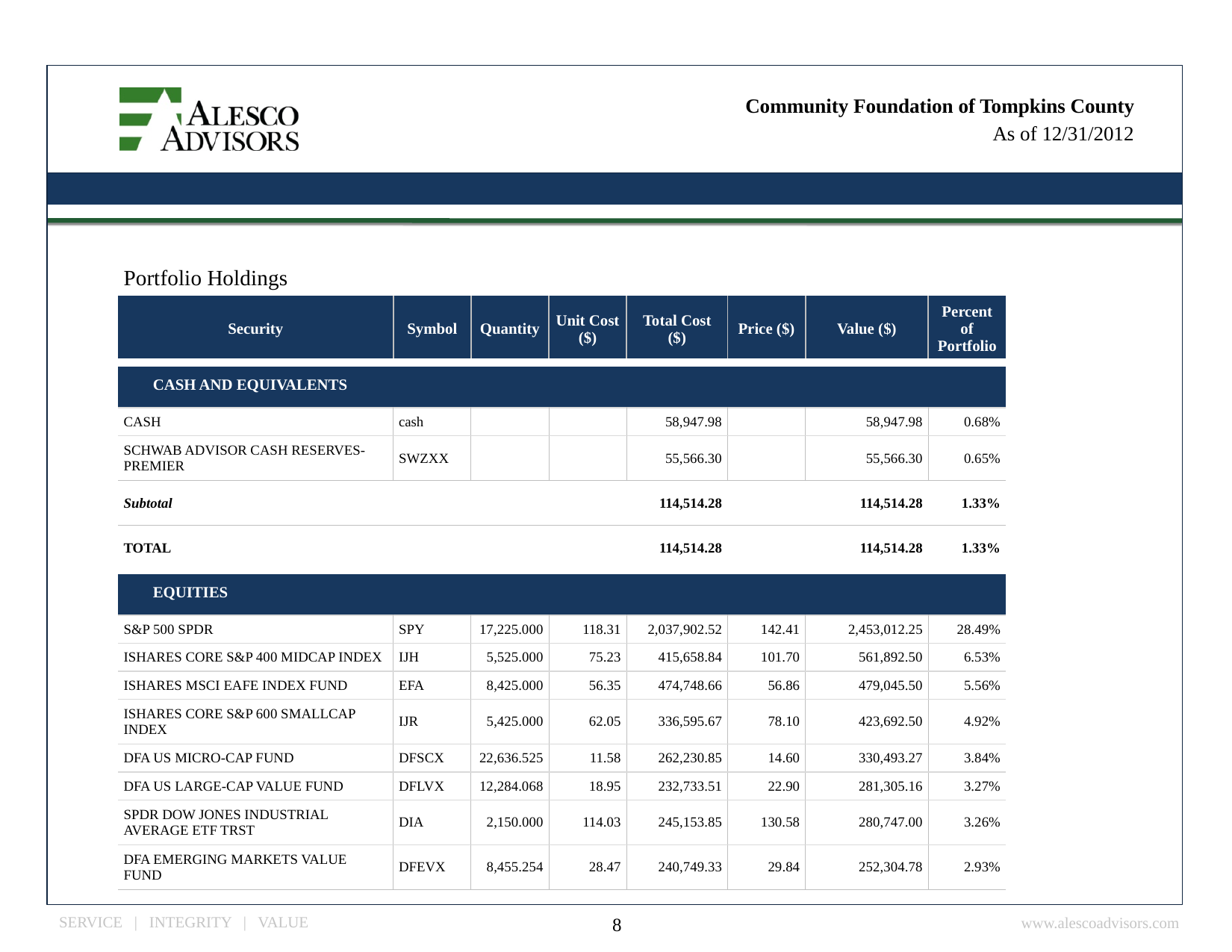

Community Foundation of Tompkins County
| Portfolio Holdings |  |  |  |  |  |  |  |  |
| --- | --- | --- | --- | --- | --- | --- | --- | --- |
| Security |  | Symbol | Quantity | Unit Cost ($) | Total Cost ($) | Price ($) | Value ($) | Percent of Portfolio |
|  | CASH AND EQUIVALENTS |  |  |  |  |  |  |  |
| CASH |  | cash |  |  | 58,947.98 |  | 58,947.98 | 0.68% |
| SCHWAB ADVISOR CASH RESERVES-PREMIER |  | SWZXX |  |  | 55,566.30 |  | 55,566.30 | 0.65% |
| Subtotal |  |  |  |  | 114,514.28 |  | 114,514.28 | 1.33% |
| TOTAL |  |  |  |  | 114,514.28 |  | 114,514.28 | 1.33% |
|  | EQUITIES |  |  |  |  |  |  |  |
| S&P 500 SPDR |  | SPY | 17,225.000 | 118.31 | 2,037,902.52 | 142.41 | 2,453,012.25 | 28.49% |
| ISHARES CORE S&P 400 MIDCAP INDEX |  | IJH | 5,525.000 | 75.23 | 415,658.84 | 101.70 | 561,892.50 | 6.53% |
| ISHARES MSCI EAFE INDEX FUND |  | EFA | 8,425.000 | 56.35 | 474,748.66 | 56.86 | 479,045.50 | 5.56% |
| ISHARES CORE S&P 600 SMALLCAP INDEX |  | IJR | 5,425.000 | 62.05 | 336,595.67 | 78.10 | 423,692.50 | 4.92% |
| DFA US MICRO-CAP FUND |  | DFSCX | 22,636.525 | 11.58 | 262,230.85 | 14.60 | 330,493.27 | 3.84% |
| DFA US LARGE-CAP VALUE FUND |  | DFLVX | 12,284.068 | 18.95 | 232,733.51 | 22.90 | 281,305.16 | 3.27% |
| SPDR DOW JONES INDUSTRIAL AVERAGE ETF TRST |  | DIA | 2,150.000 | 114.03 | 245,153.85 | 130.58 | 280,747.00 | 3.26% |
| DFA EMERGING MARKETS VALUE FUND |  | DFEVX | 8,455.254 | 28.47 | 240,749.33 | 29.84 | 252,304.78 | 2.93% |